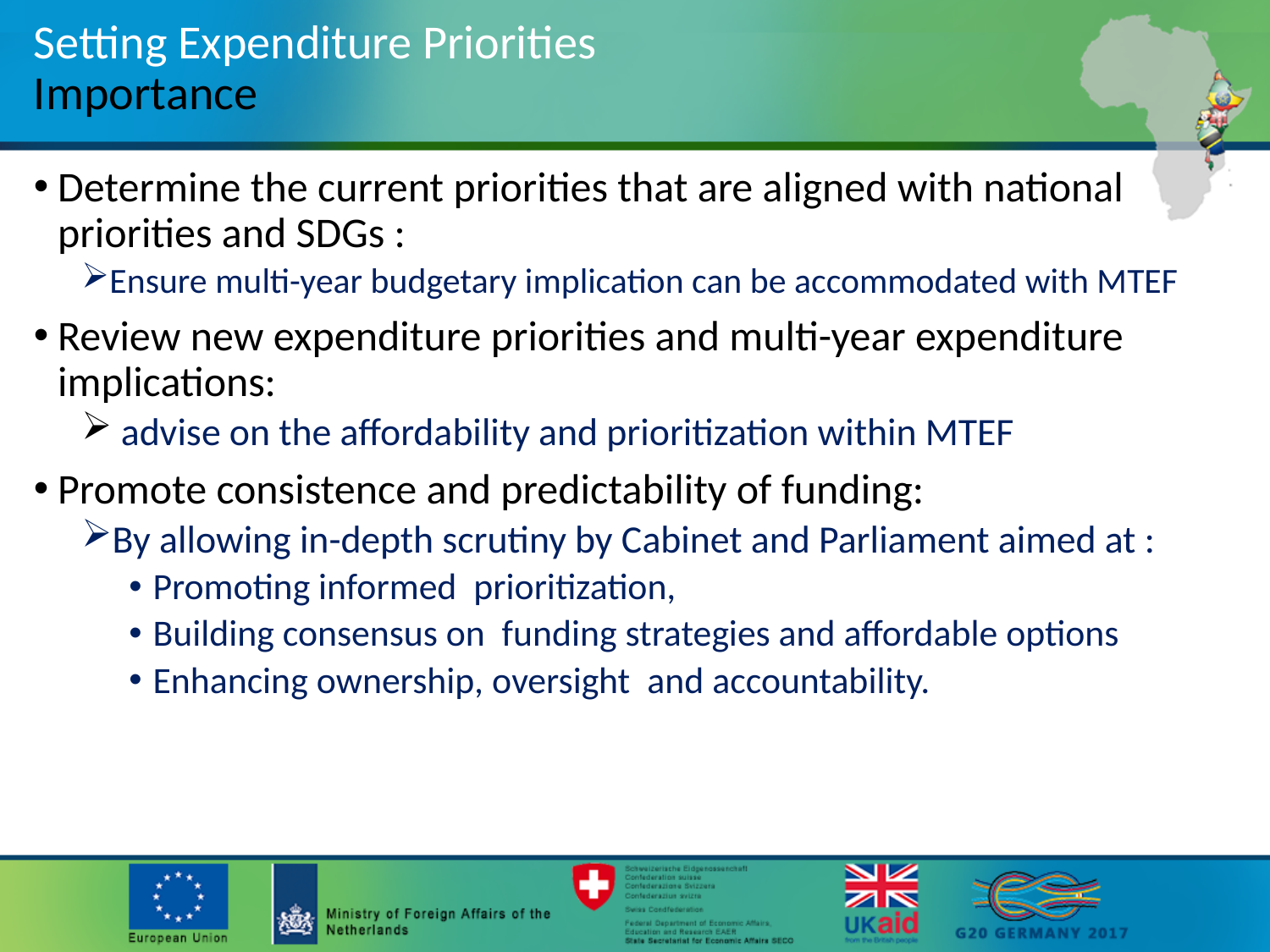

# Setting Expenditure Priorities Importance
Determine the current priorities that are aligned with national priorities and SDGs :
Ensure multi-year budgetary implication can be accommodated with MTEF
Review new expenditure priorities and multi-year expenditure implications:
 advise on the affordability and prioritization within MTEF
Promote consistence and predictability of funding:
By allowing in-depth scrutiny by Cabinet and Parliament aimed at :
Promoting informed  prioritization,
Building consensus on  funding strategies and affordable options
Enhancing ownership, oversight  and accountability.